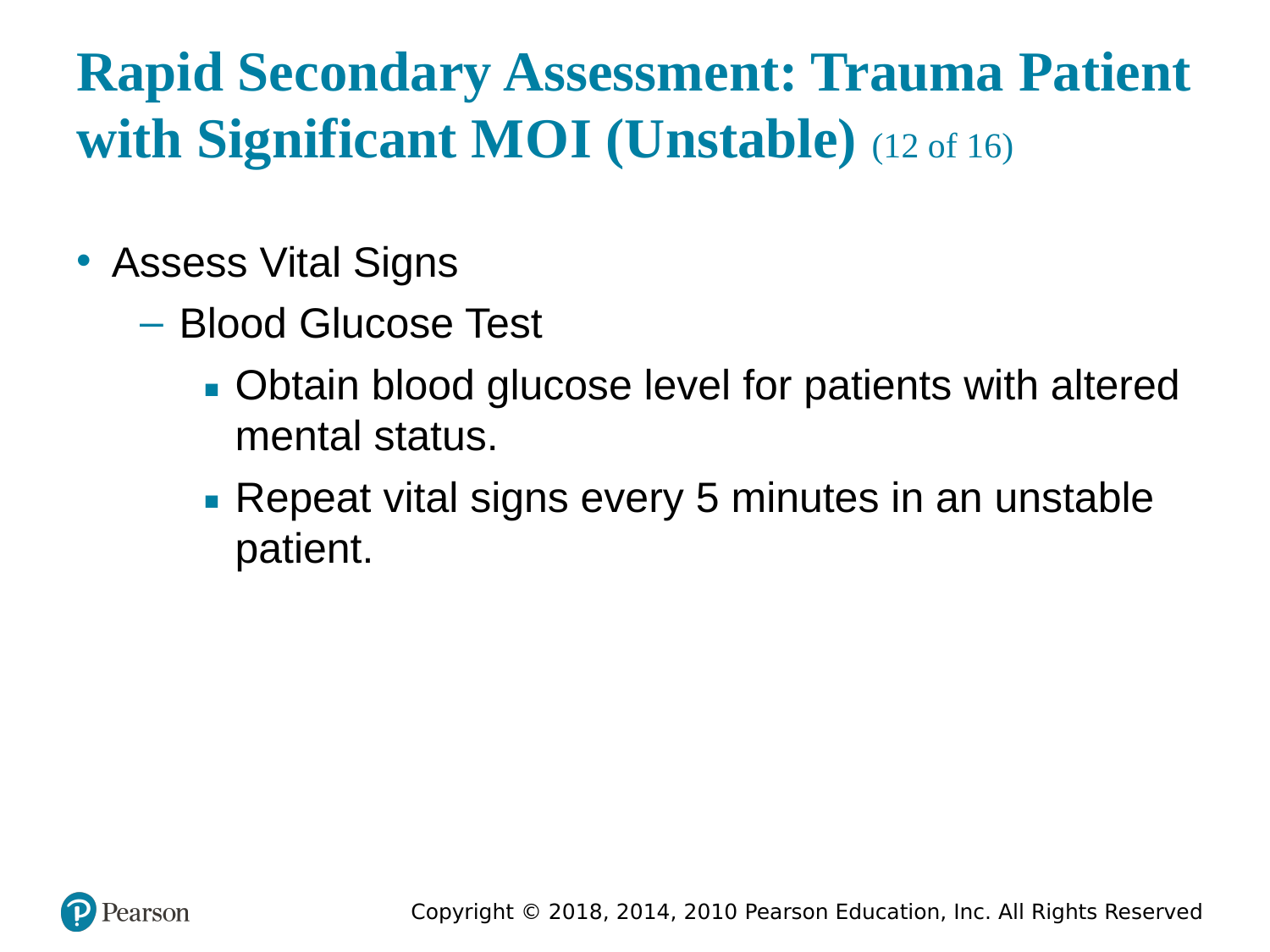

# Rapid Secondary Assessment: Trauma Patient with Significant M O I (Unstable) (12 of 16)
Assess Vital Signs
Blood Glucose Test
Obtain blood glucose level for patients with altered mental status.
Repeat vital signs every 5 minutes in an unstable patient.